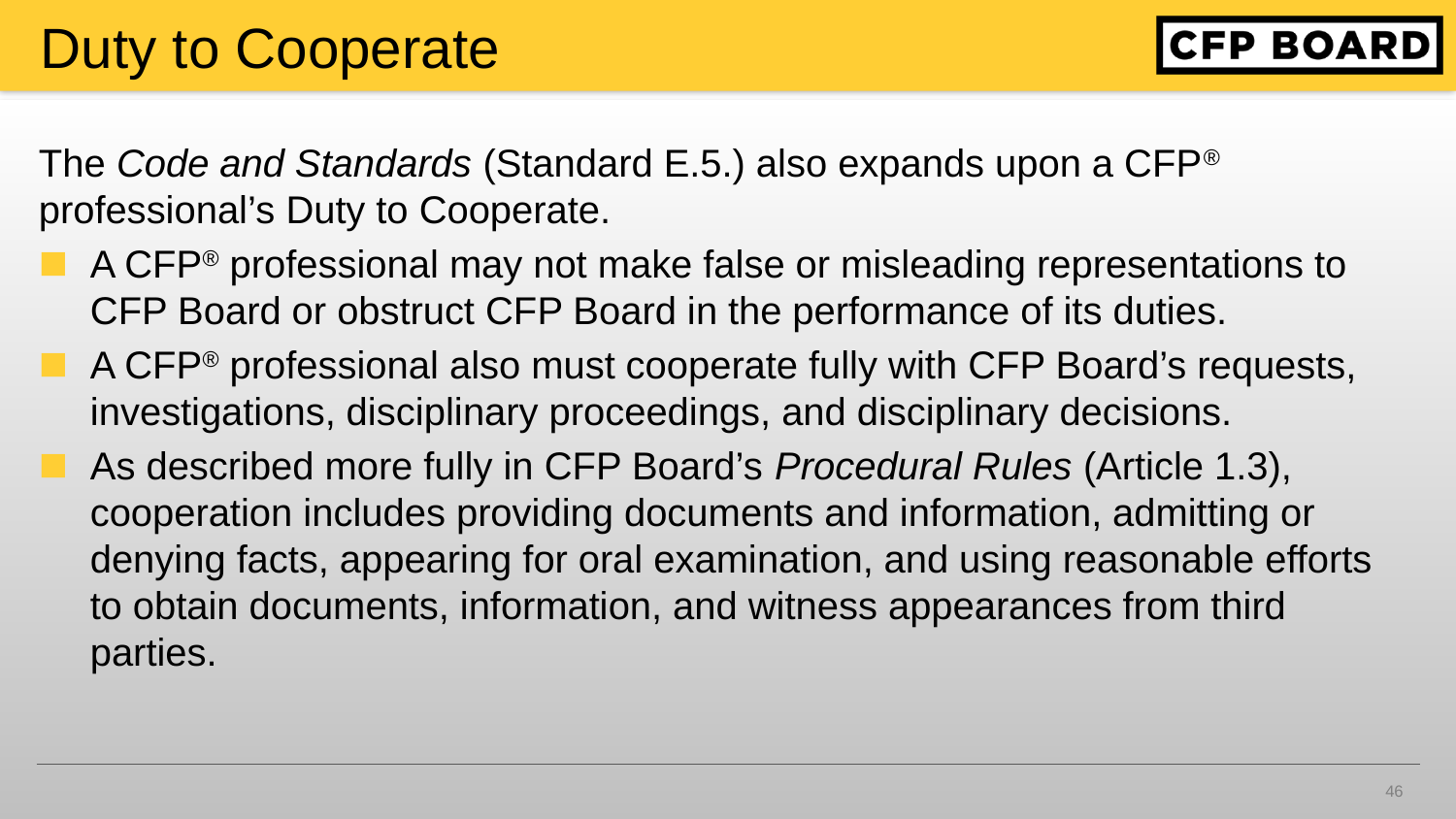

# Duty to Cooperate
The Code and Standards (Standard E.5.) also expands upon a CFP® professional’s Duty to Cooperate.
A CFP® professional may not make false or misleading representations to CFP Board or obstruct CFP Board in the performance of its duties.
A CFP® professional also must cooperate fully with CFP Board’s requests, investigations, disciplinary proceedings, and disciplinary decisions.
As described more fully in CFP Board’s Procedural Rules (Article 1.3), cooperation includes providing documents and information, admitting or denying facts, appearing for oral examination, and using reasonable efforts to obtain documents, information, and witness appearances from third parties.

46